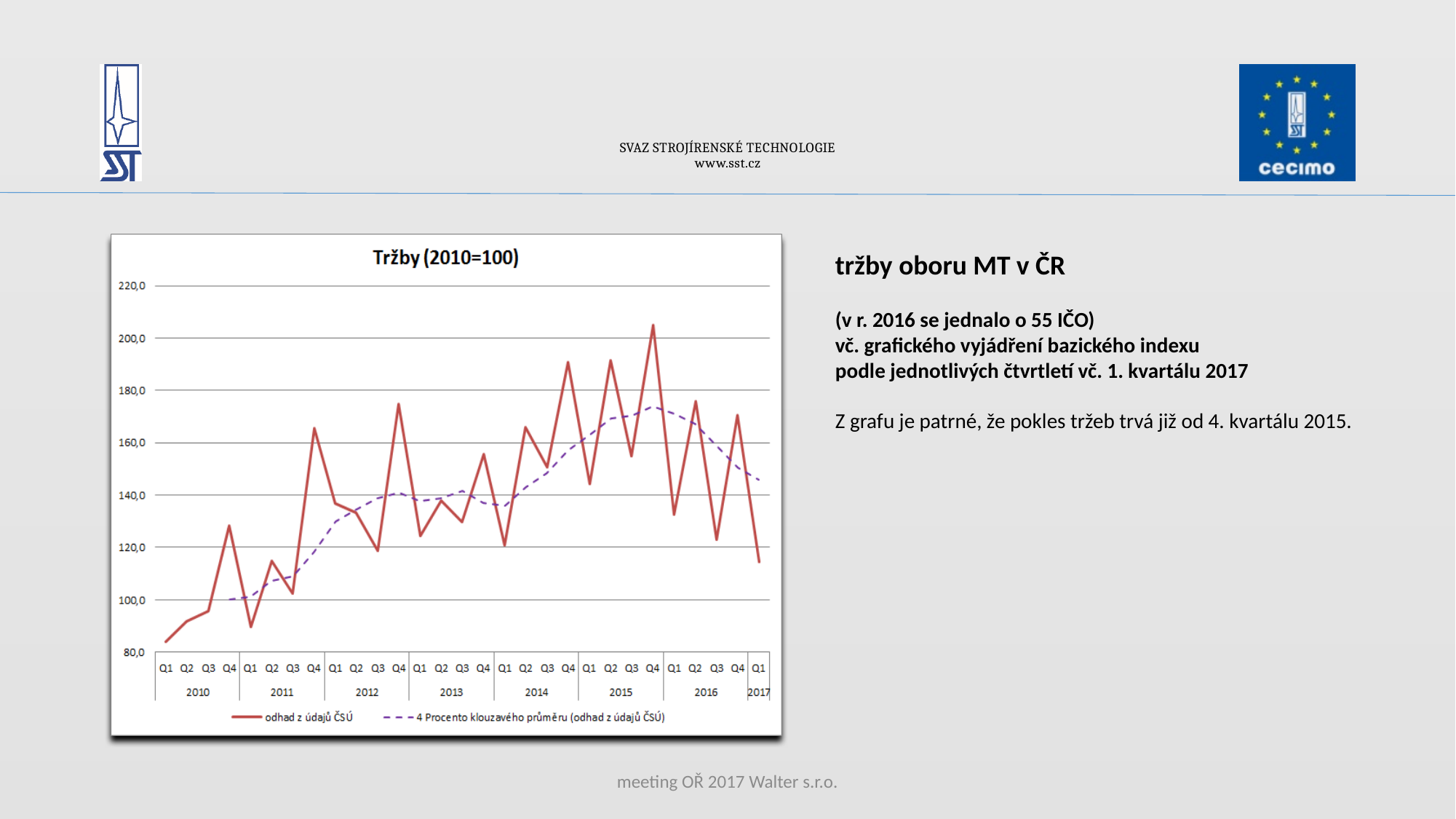

# SVAZ STROJÍRENSKÉ TECHNOLOGIE www.sst.cz

### Chart: Tržby (2010=100)

| Category |
|---|

tržby oboru MT v ČR

(v r. 2016 se jednalo o 55 IČO)
vč. grafického vyjádření bazického indexu
podle jednotlivých čtvrtletí vč. 1. kvartálu 2017

Z grafu je patrné, že pokles tržeb trvá již od 4. kvartálu 2015.

meeting OŘ 2017 Walter s.r.o.